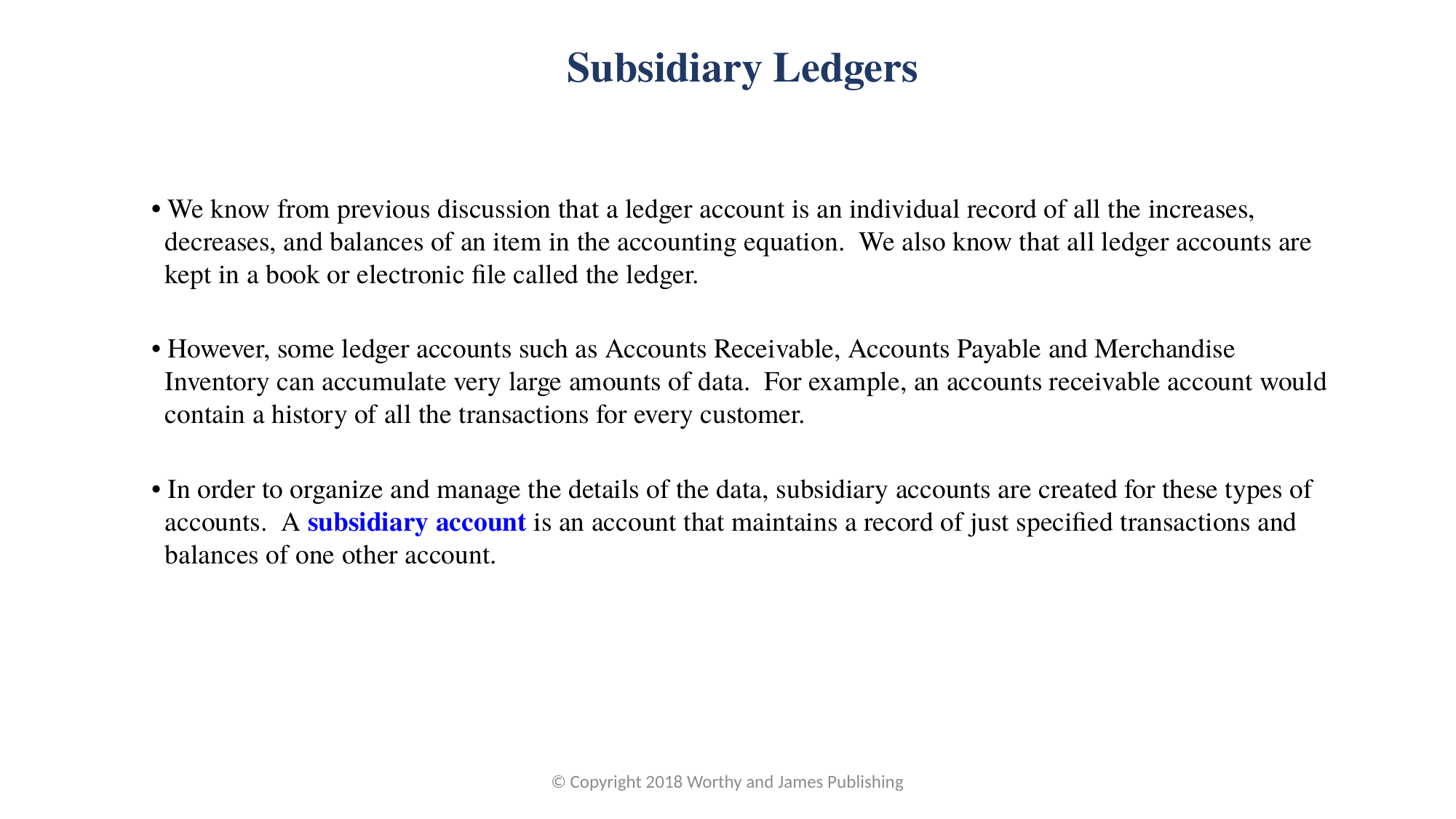

Subsidiary Ledgers
• We know from previous discussion that a ledger account is an individual record of all the increases, decreases, and balances of an item in the accounting equation.  We also know that all ledger accounts are kept in a book or electronic file called the ledger.

• However, some ledger accounts such as Accounts Receivable, Accounts Payable and Merchandise Inventory can accumulate very large amounts of data.  For example, an accounts receivable account would contain a history of all the transactions for every customer.

• In order to organize and manage the details of the data, subsidiary accounts are created for these types of accounts.  A subsidiary account is an account that maintains a record of just specified transactions and balances of one other account.

© Copyright 2018 Worthy and James Publishing